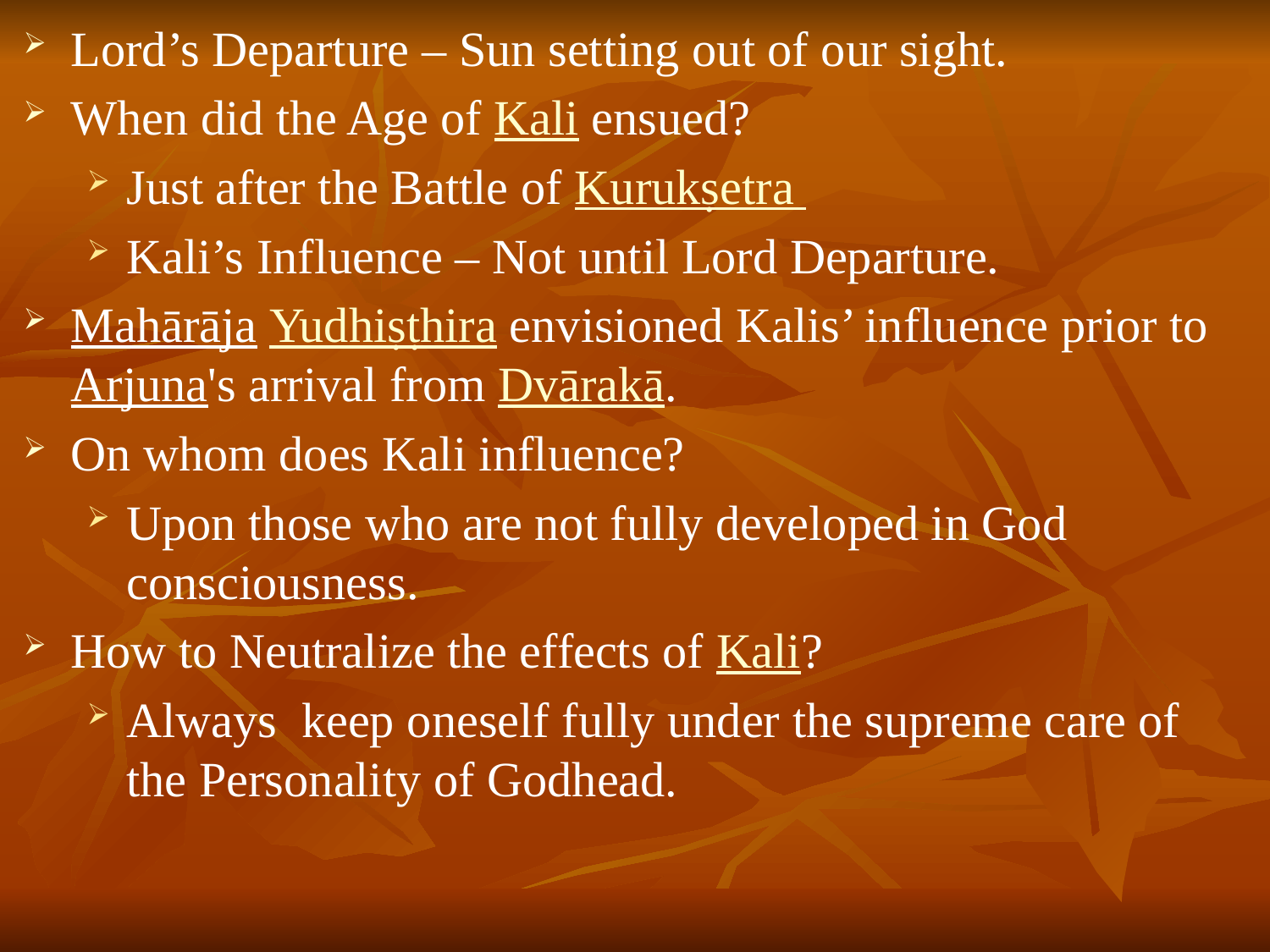

# Lord’s Departure – Sun setting out of our sight.
When did the Age of Kali ensued?
Just after the Battle of Kurukṣetra
Kali’s Influence – Not until Lord Departure.
Mahārāja Yudhiṣṭhira envisioned Kalis’ influence prior to Arjuna's arrival from Dvārakā.
On whom does Kali influence?
Upon those who are not fully developed in God consciousness.
How to Neutralize the effects of Kali?
Always  keep oneself fully under the supreme care of the Personality of Godhead.